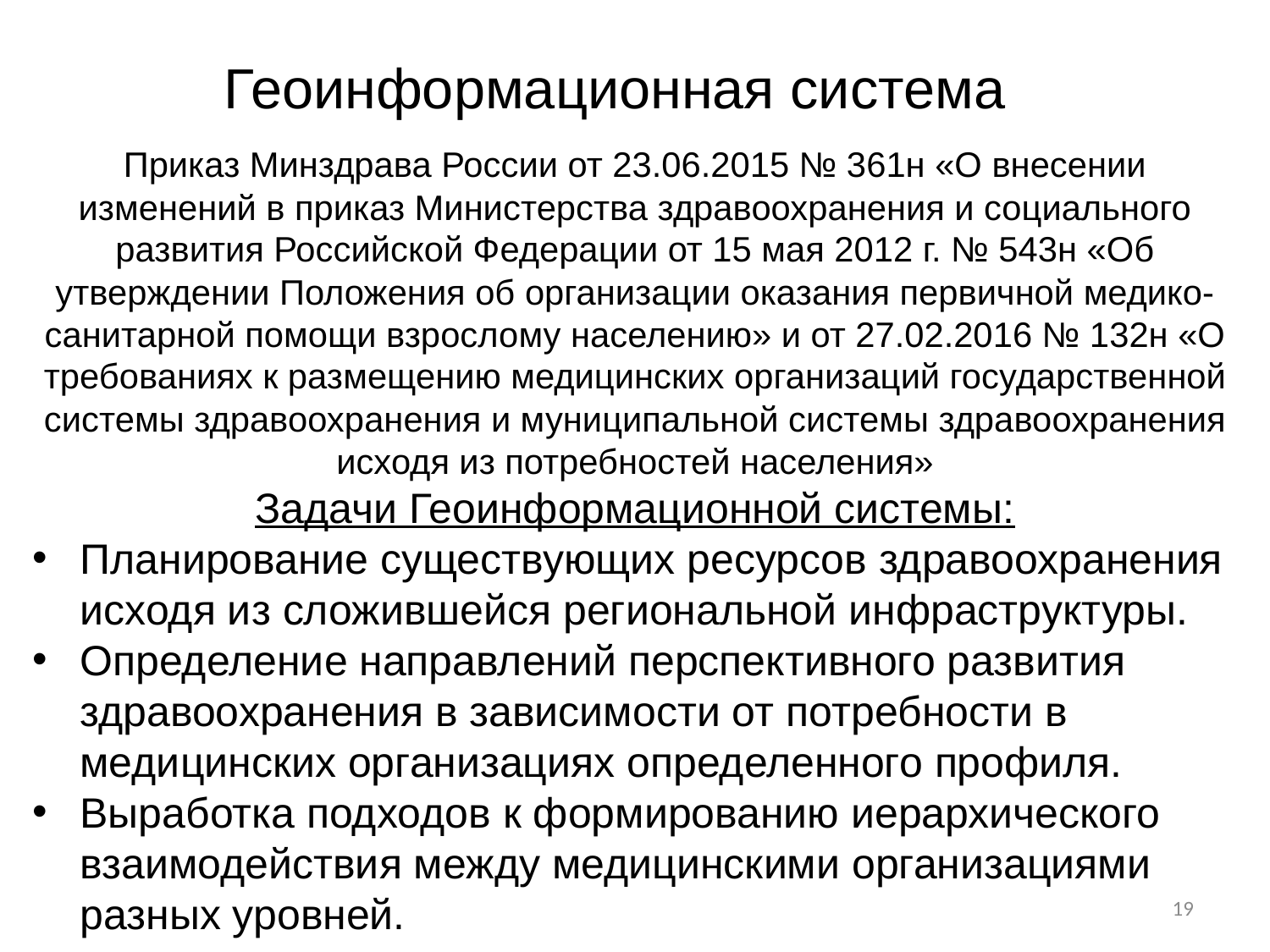

Геоинформационная система
Приказ Минздрава России от 23.06.2015 № 361н «О внесении изменений в приказ Министерства здравоохранения и социального развития Российской Федерации от 15 мая 2012 г. № 543н «Об утверждении Положения об организации оказания первичной медико-санитарной помощи взрослому населению» и от 27.02.2016 № 132н «О требованиях к размещению медицинских организаций государственной системы здравоохранения и муниципальной системы здравоохранения исходя из потребностей населения»
Задачи Геоинформационной системы:
Планирование существующих ресурсов здравоохранения исходя из сложившейся региональной инфраструктуры.
Определение направлений перспективного развития здравоохранения в зависимости от потребности в медицинских организациях определенного профиля.
Выработка подходов к формированию иерархического взаимодействия между медицинскими организациями разных уровней.

19